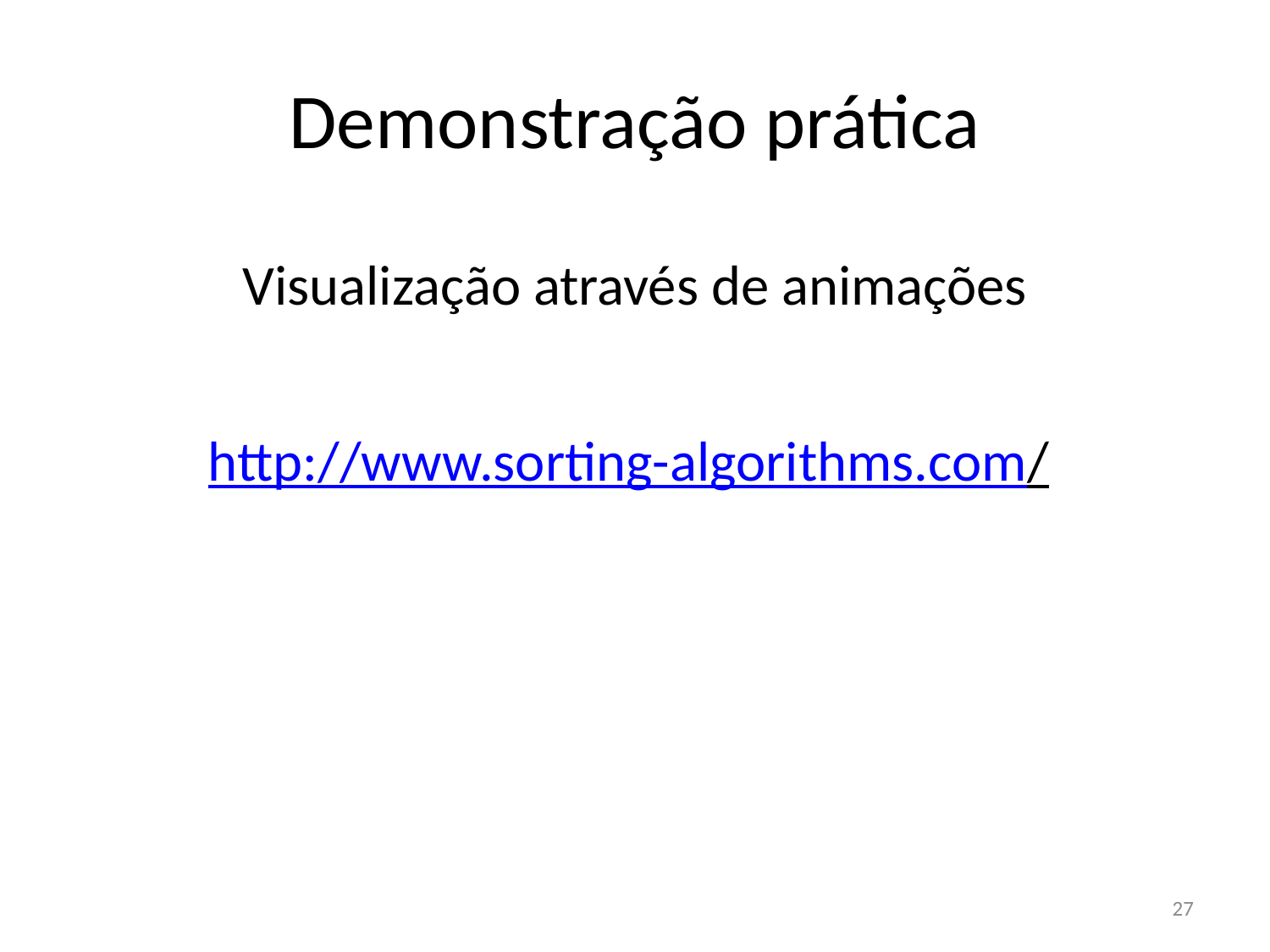

# Demonstração prática
Visualização através de animações

http://www.sorting-algorithms.com/
27